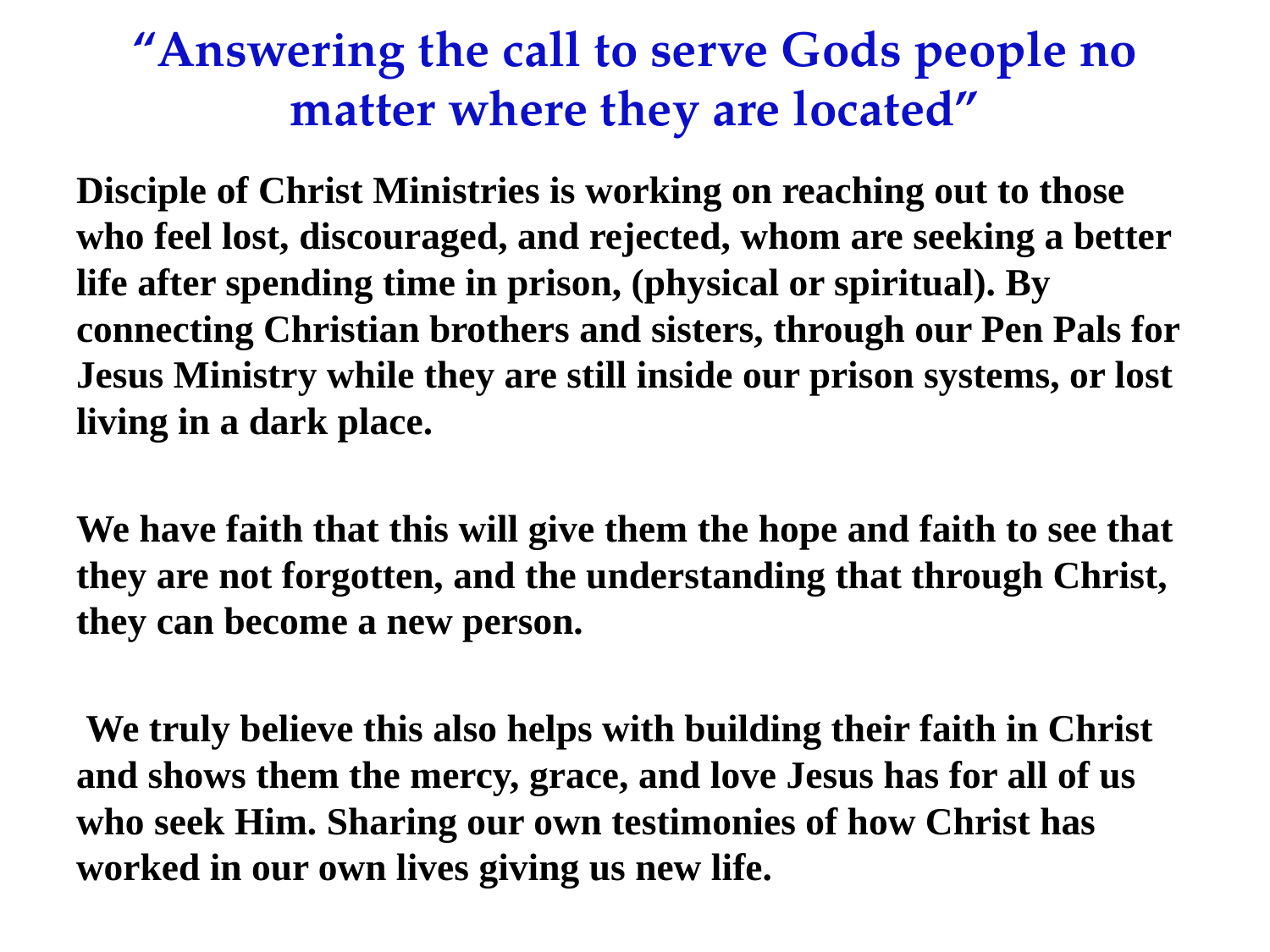

# “Answering the call to serve Gods people no matter where they are located”
Disciple of Christ Ministries is working on reaching out to those who feel lost, discouraged, and rejected, whom are seeking a better life after spending time in prison, (physical or spiritual). By connecting Christian brothers and sisters, through our Pen Pals for Jesus Ministry while they are still inside our prison systems, or lost living in a dark place.

We have faith that this will give them the hope and faith to see that they are not forgotten, and the understanding that through Christ, they can become a new person.

 We truly believe this also helps with building their faith in Christ and shows them the mercy, grace, and love Jesus has for all of us who seek Him. Sharing our own testimonies of how Christ has worked in our own lives giving us new life.